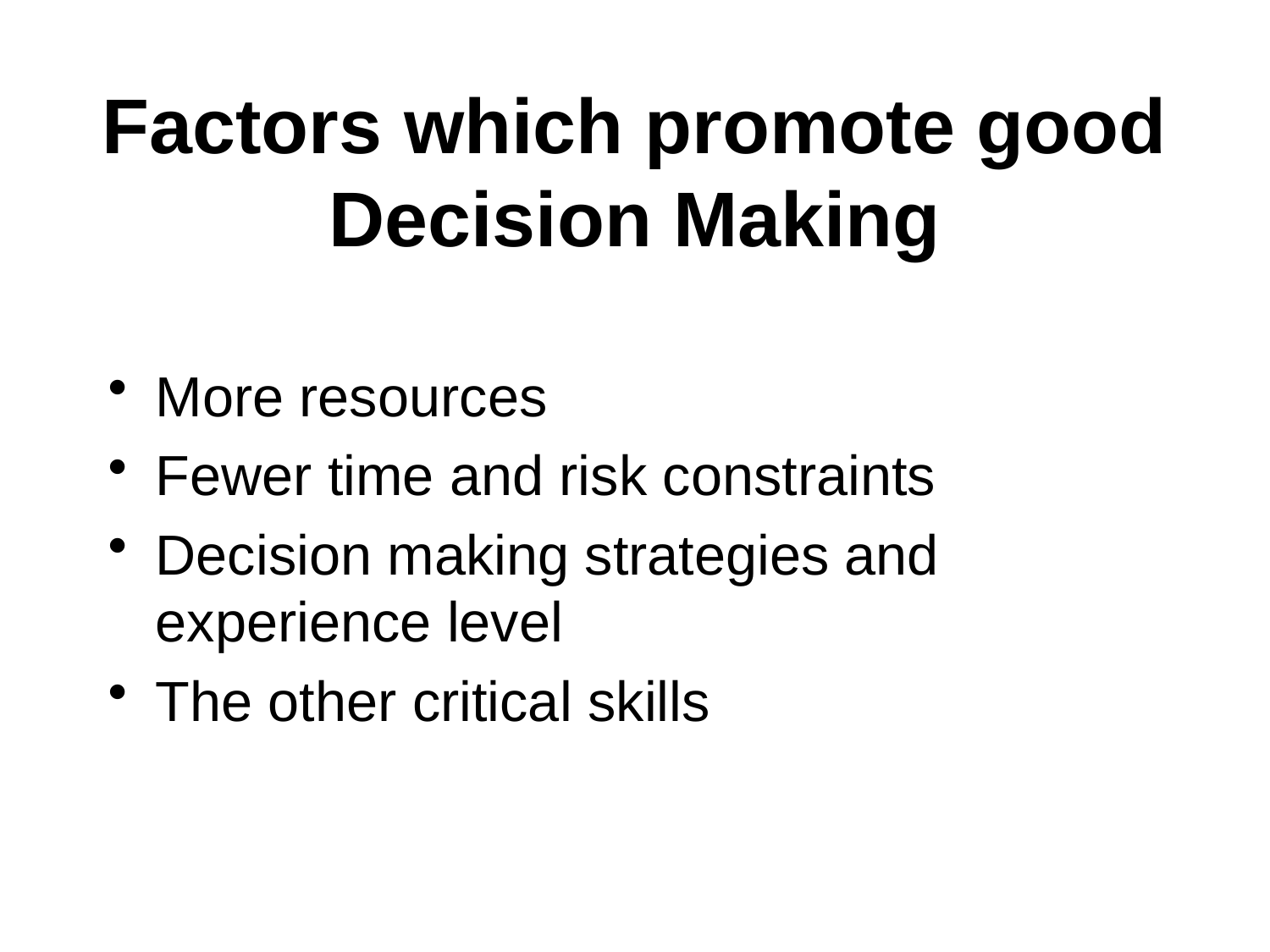

# Factors which promote good Decision Making

More resources
Fewer time and risk constraints
Decision making strategies and experience level
The other critical skills